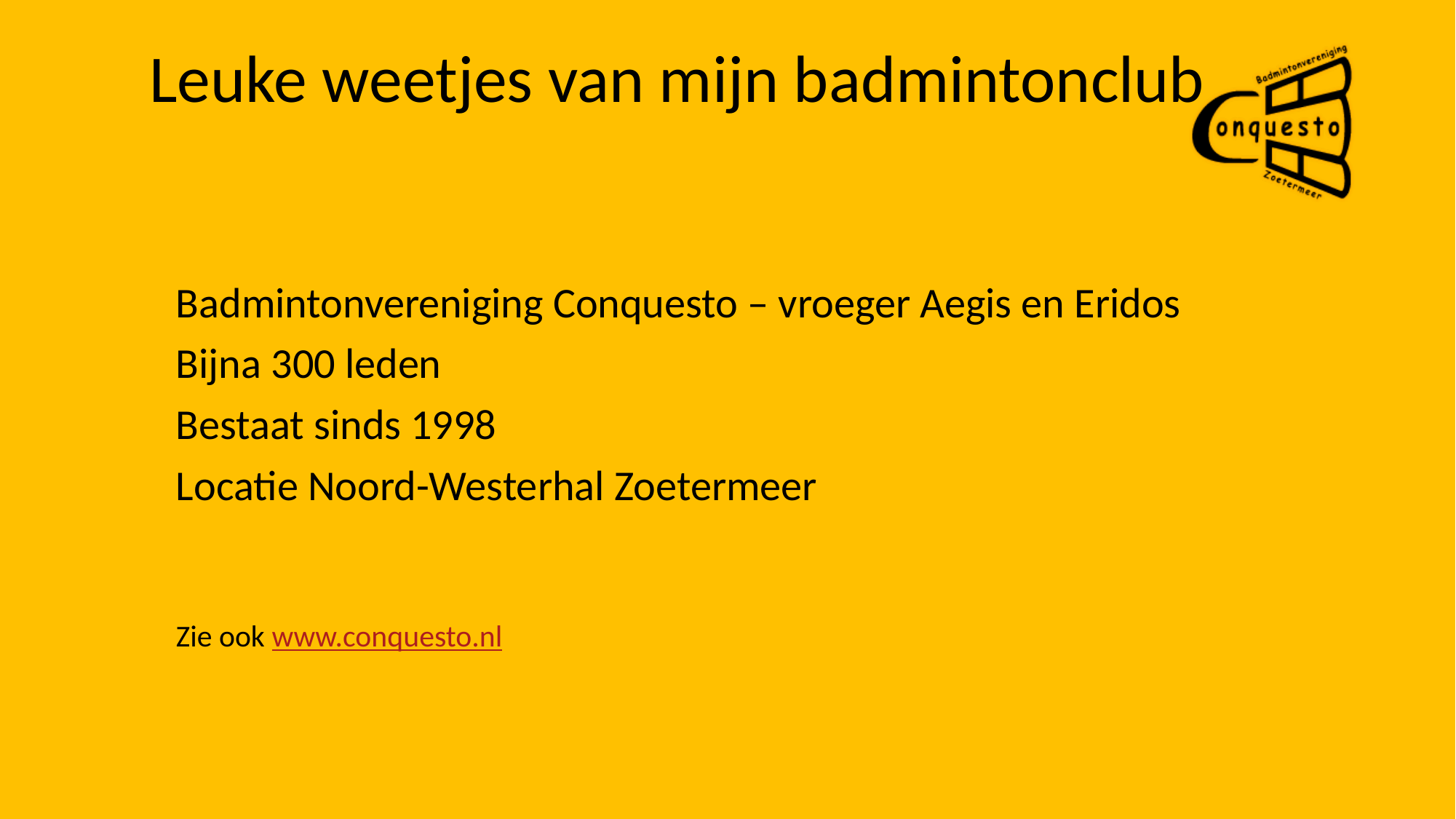

Leuke weetjes van mijn badmintonclub
Badmintonvereniging Conquesto – vroeger Aegis en Eridos
Bijna 300 leden
Bestaat sinds 1998
Locatie Noord-Westerhal Zoetermeer

Zie ook www.conquesto.nl